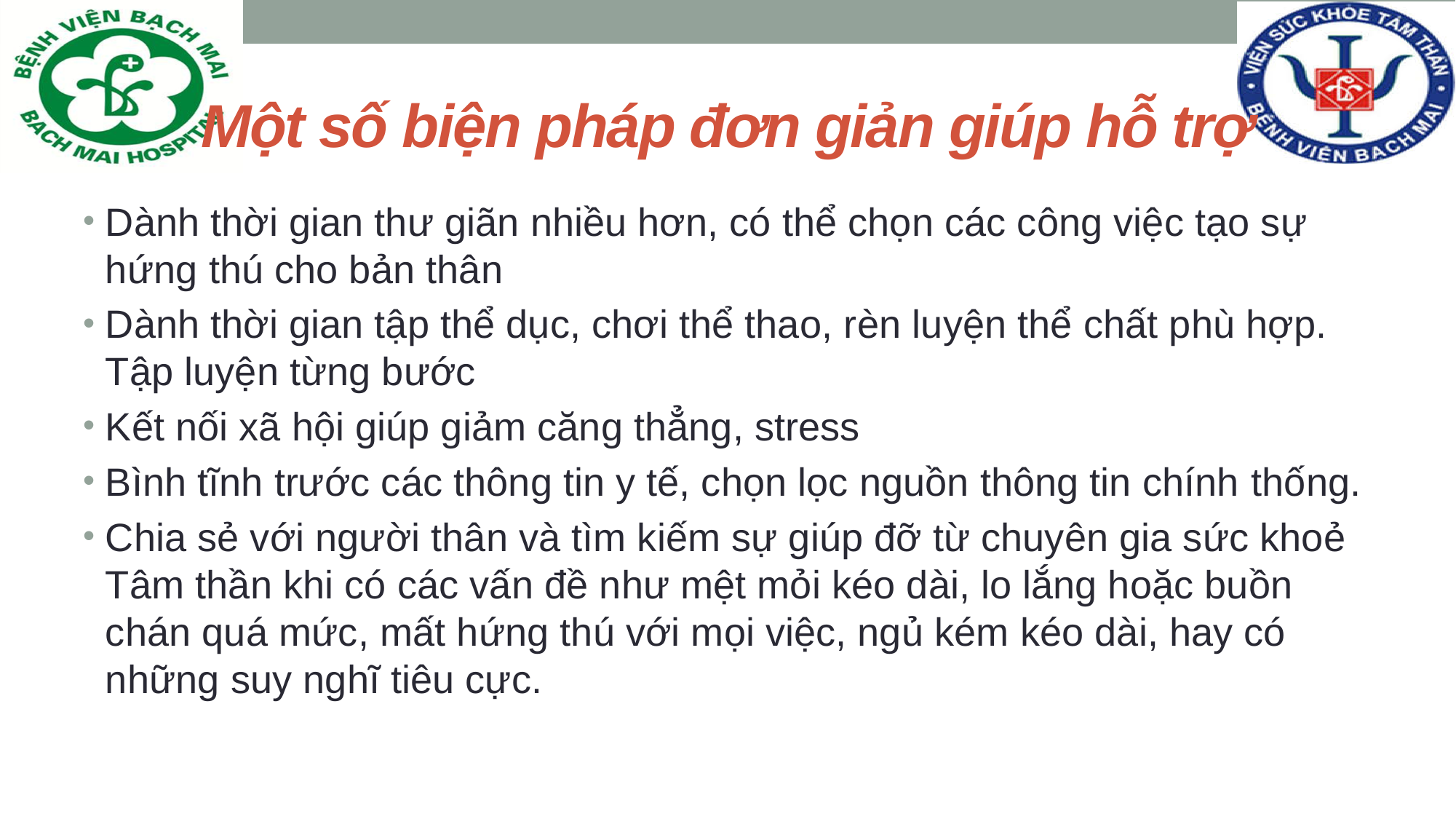

# Một số biện pháp đơn giản giúp hỗ trợ
Dành thời gian thư giãn nhiều hơn, có thể chọn các công việc tạo sự hứng thú cho bản thân
Dành thời gian tập thể dục, chơi thể thao, rèn luyện thể chất phù hợp. Tập luyện từng bước
Kết nối xã hội giúp giảm căng thẳng, stress
Bình tĩnh trước các thông tin y tế, chọn lọc nguồn thông tin chính thống.
Chia sẻ với người thân và tìm kiếm sự giúp đỡ từ chuyên gia sức khoẻ Tâm thần khi có các vấn đề như mệt mỏi kéo dài, lo lắng hoặc buồn chán quá mức, mất hứng thú với mọi việc, ngủ kém kéo dài, hay có những suy nghĩ tiêu cực.